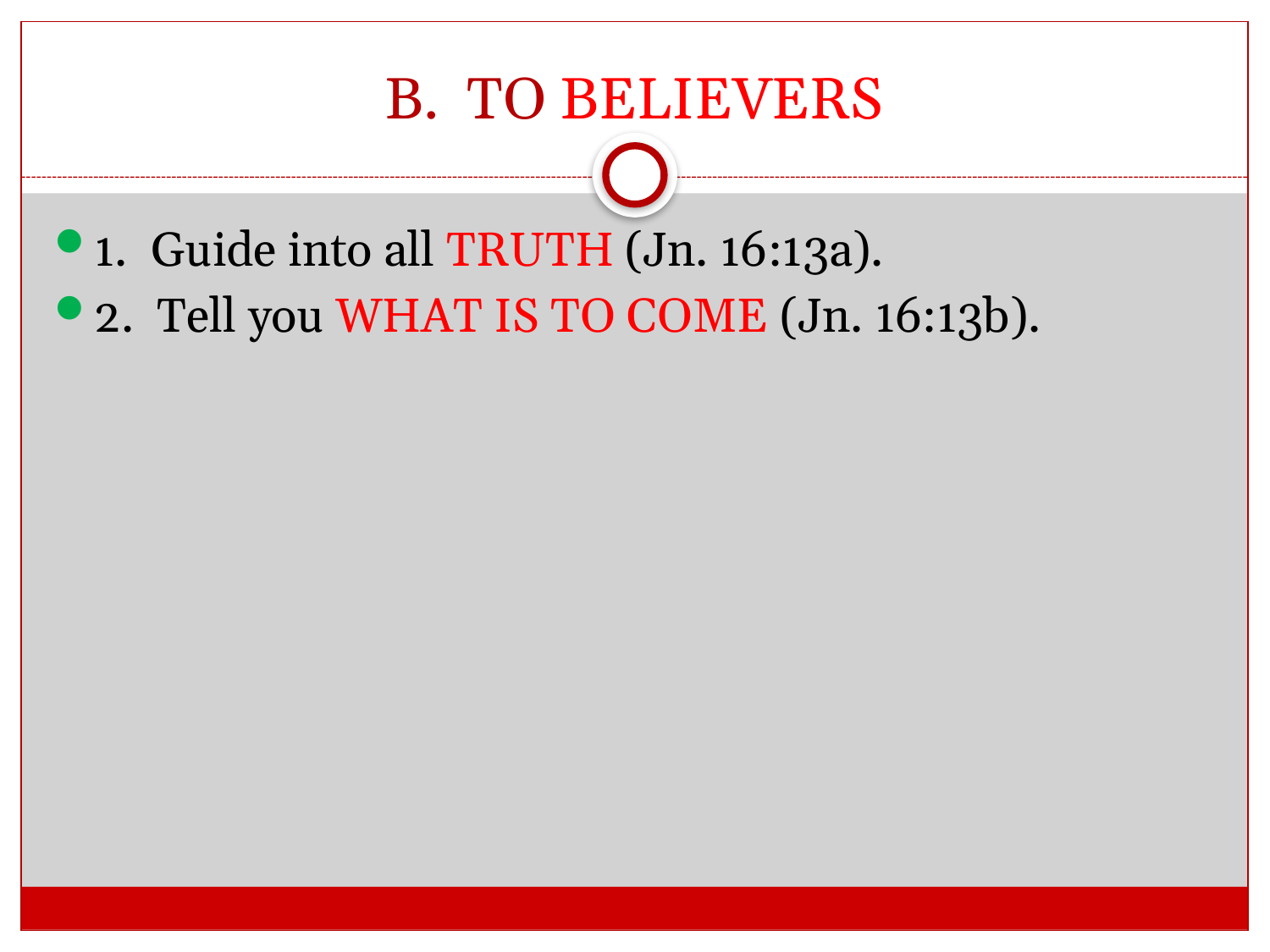

# B.  TO BELIEVERS
1.  Guide into all TRUTH (Jn. 16:13a).
2.  Tell you WHAT IS TO COME (Jn. 16:13b).